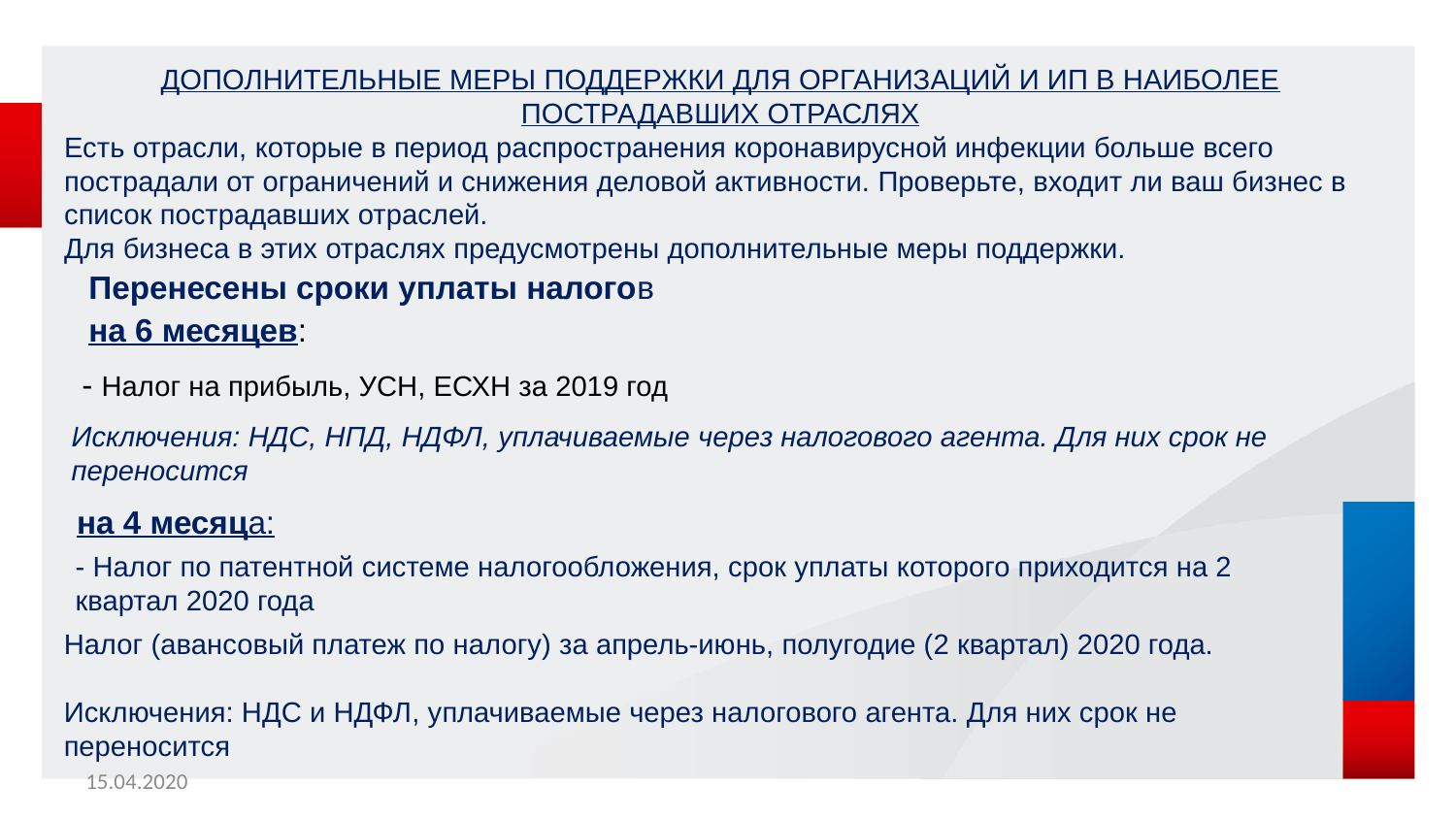

ДОПОЛНИТЕЛЬНЫЕ МЕРЫ ПОДДЕРЖКИ ДЛЯ ОРГАНИЗАЦИЙ И ИП В НАИБОЛЕЕ ПОСТРАДАВШИХ ОТРАСЛЯХ
Есть отрасли, которые в период распространения коронавирусной инфекции больше всего пострадали от ограничений и снижения деловой активности. Проверьте, входит ли ваш бизнес в список пострадавших отраслей.
Для бизнеса в этих отраслях предусмотрены дополнительные меры поддержки.
Перенесены сроки уплаты налогов
на 6 месяцев:
 - Налог на прибыль, УСН, ЕСХН за 2019 год
Исключения: НДС, НПД, НДФЛ, уплачиваемые через налогового агента. Для них срок не переносится
на 4 месяца:
- Налог по патентной системе налогообложения, срок уплаты которого приходится на 2 квартал 2020 года
Налог (авансовый платеж по налогу) за апрель-июнь, полугодие (2 квартал) 2020 года.

Исключения: НДС и НДФЛ, уплачиваемые через налогового агента. Для них срок не переносится
15.04.2020